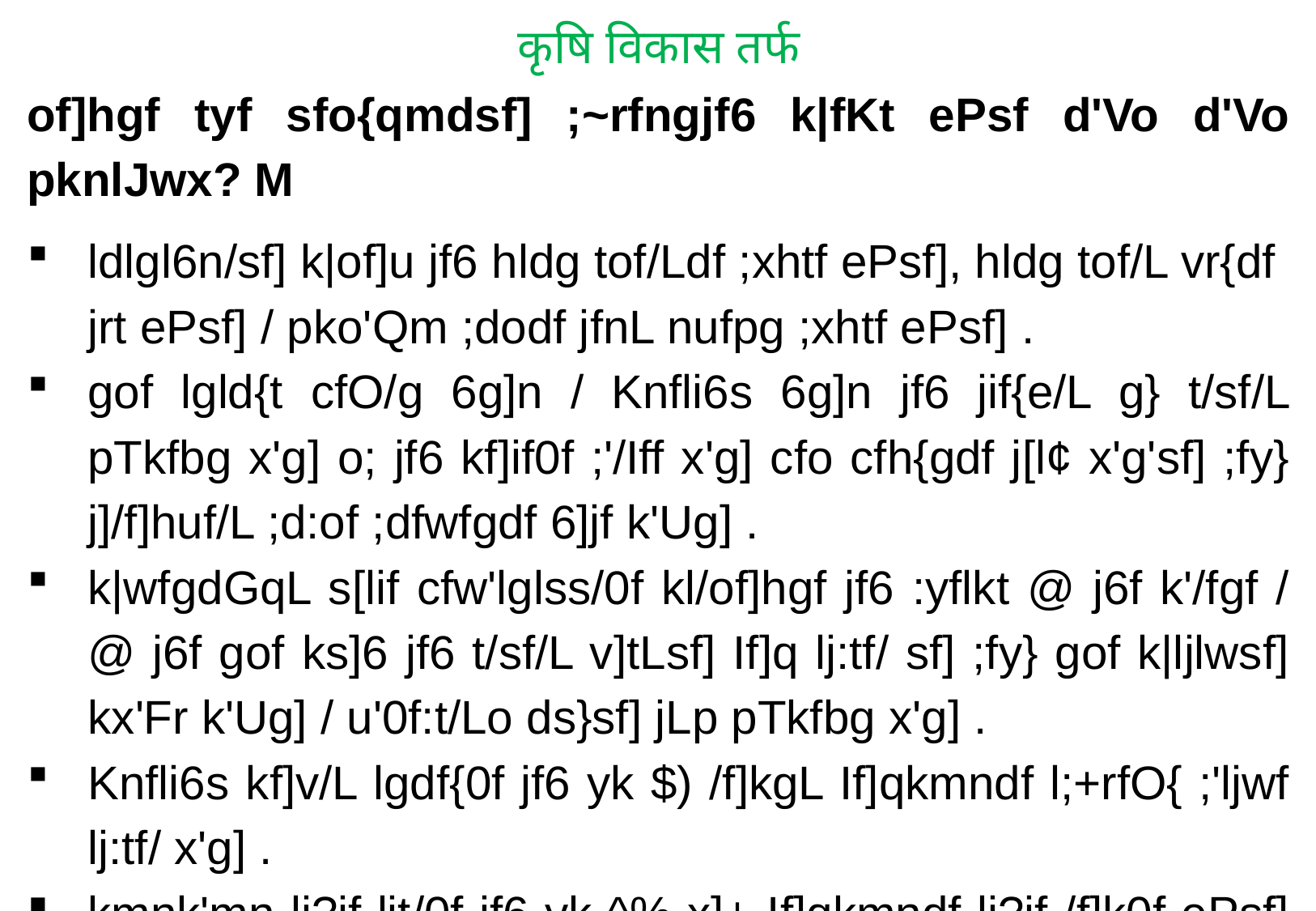

कृषि विकास तर्फ
of]hgf tyf sfo{qmdsf] ;~rfngjf6 k|fKt ePsf d'Vo d'Vo pknlJwx? M
ldlgl6n/sf] k|of]u jf6 hldg tof/Ldf ;xhtf ePsf], hldg tof/L vr{df  jrt ePsf] / pko'Qm ;dodf jfnL nufpg ;xhtf ePsf] .
gof lgld{t cfO/g 6g]n / Knfli6s 6g]n jf6 jif{e/L g} t/sf/L pTkfbg x'g] o; jf6 kf]if0f ;'/Iff x'g] cfo cfh{gdf j[l¢ x'g'sf] ;fy} j]/f]huf/L ;d:of ;dfwfgdf 6]jf k'Ug] .
k|wfgdGqL s[lif cfw'lglss/0f kl/of]hgf jf6 :yflkt @ j6f k'/fgf / @ j6f gof ks]6 jf6 t/sf/L v]tLsf] If]q lj:tf/ sf] ;fy} gof k|ljlwsf] kx'Fr k'Ug] / u'0f:t/Lo ds}sf] jLp pTkfbg x'g] .
Knfli6s kf]v/L lgdf{0f jf6 yk $) /f]kgL If]qkmndf l;+rfO{ ;'ljwf lj:tf/ x'g] .
kmnk'mn lj?jf ljt/0f jf6 yk ^% x]+ If]qkmndf lj?jf /f]k0f ePsf] o;sf] pTkfbg $/% jif{ jf6 lng ;lsg] .